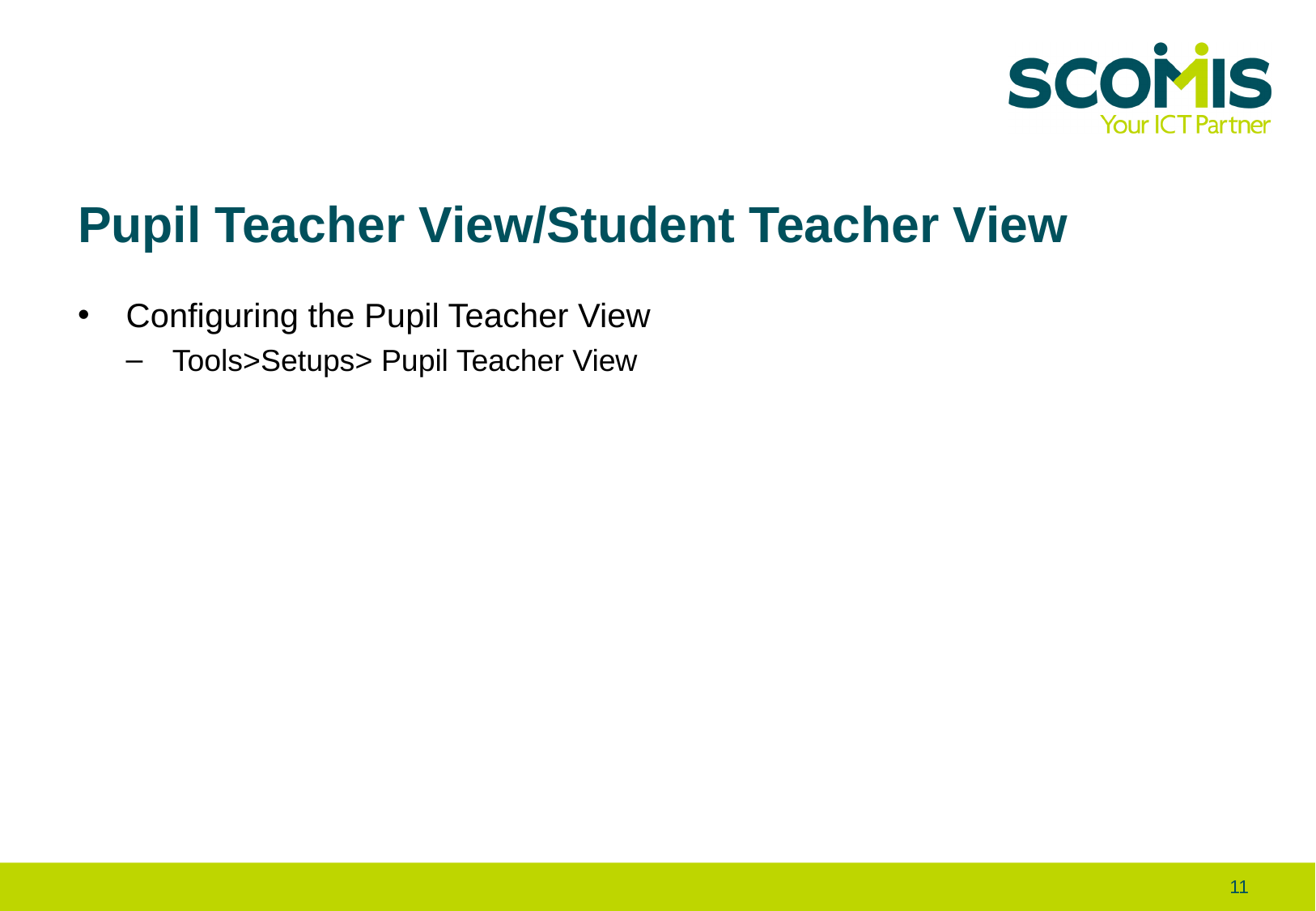

# Pupil Teacher View/Student Teacher View
Configuring the Pupil Teacher View
Tools>Setups> Pupil Teacher View
11